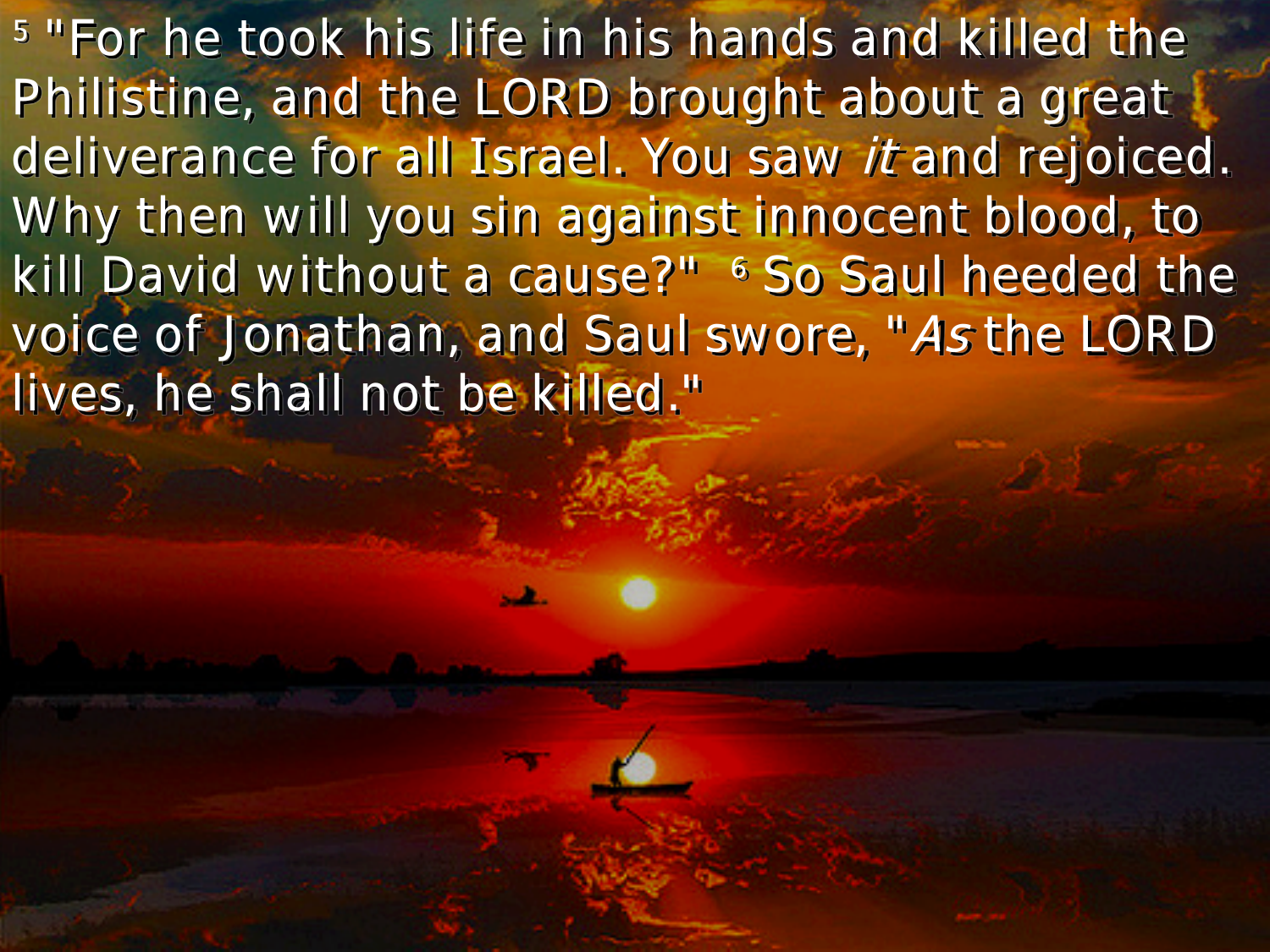

5 "For he took his life in his hands and killed the Philistine, and the LORD brought about a great deliverance for all Israel. You saw it and rejoiced. Why then will you sin against innocent blood, to kill David without a cause?"  6 So Saul heeded the voice of Jonathan, and Saul swore, "As the LORD lives, he shall not be killed."